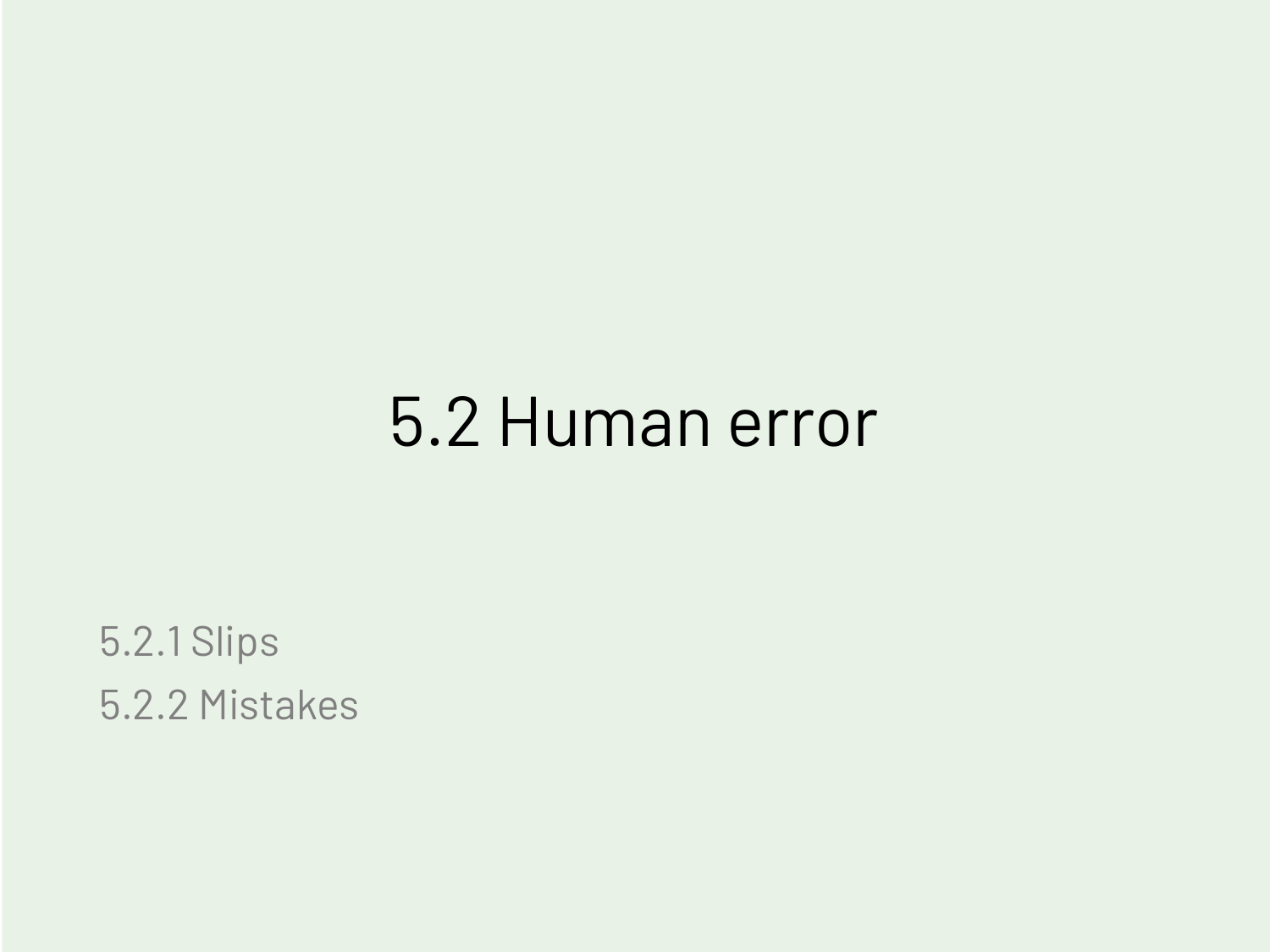

# 5.2 Human error
5.2.1 Slips
5.2.2 Mistakes